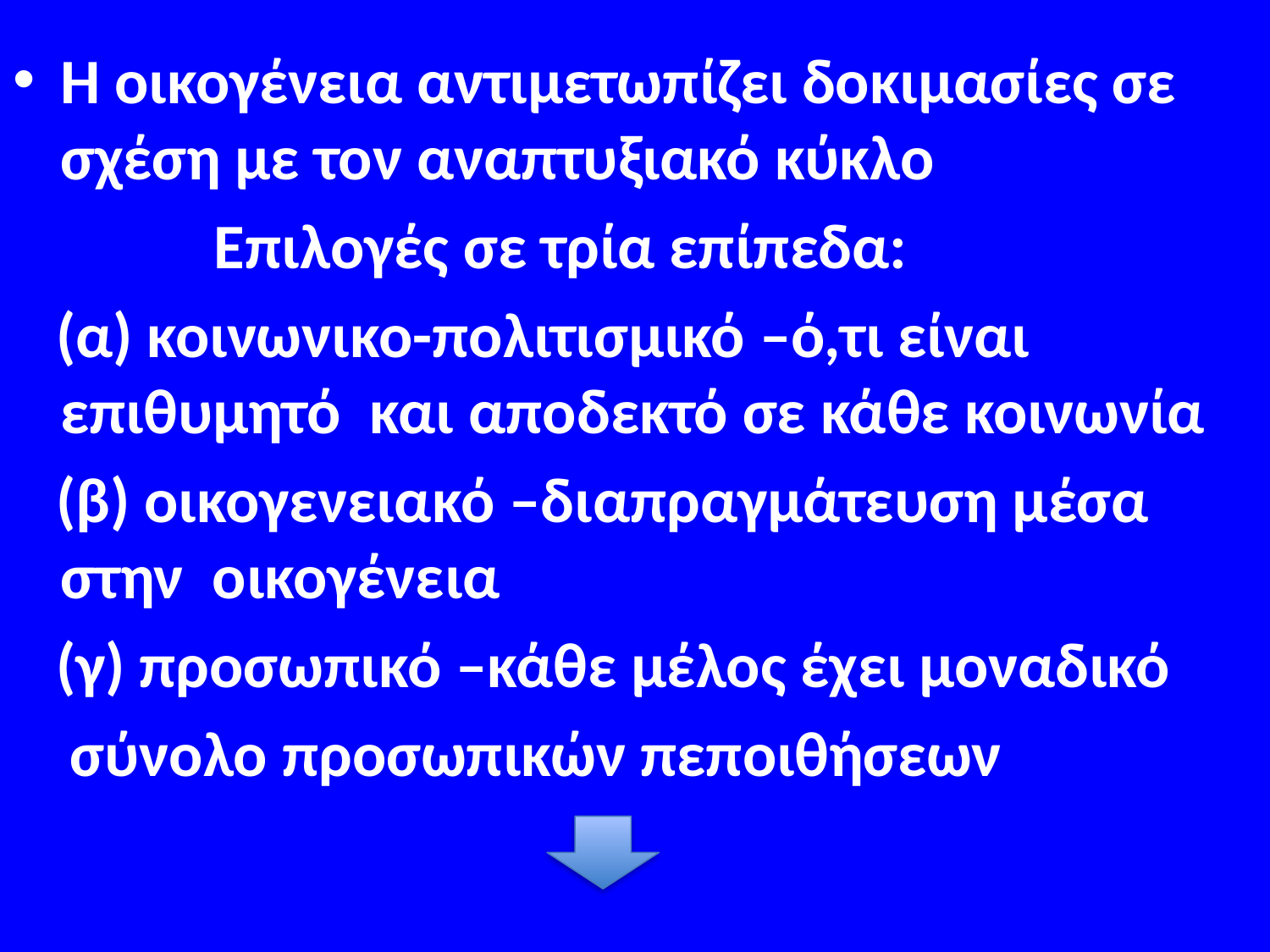

#
Η οικογένεια αντιμετωπίζει δοκιμασίες σε σχέση με τον αναπτυξιακό κύκλο
              Επιλογές σε τρία επίπεδα:
   (α) κοινωνικο-πολιτισμικό –ό,τι είναι επιθυμητό  και αποδεκτό σε κάθε κοινωνία
   (β) οικογενειακό –διαπραγμάτευση μέσα στην  οικογένεια
   (γ) προσωπικό –κάθε μέλος έχει μοναδικό
    σύνολο προσωπικών πεποιθήσεων